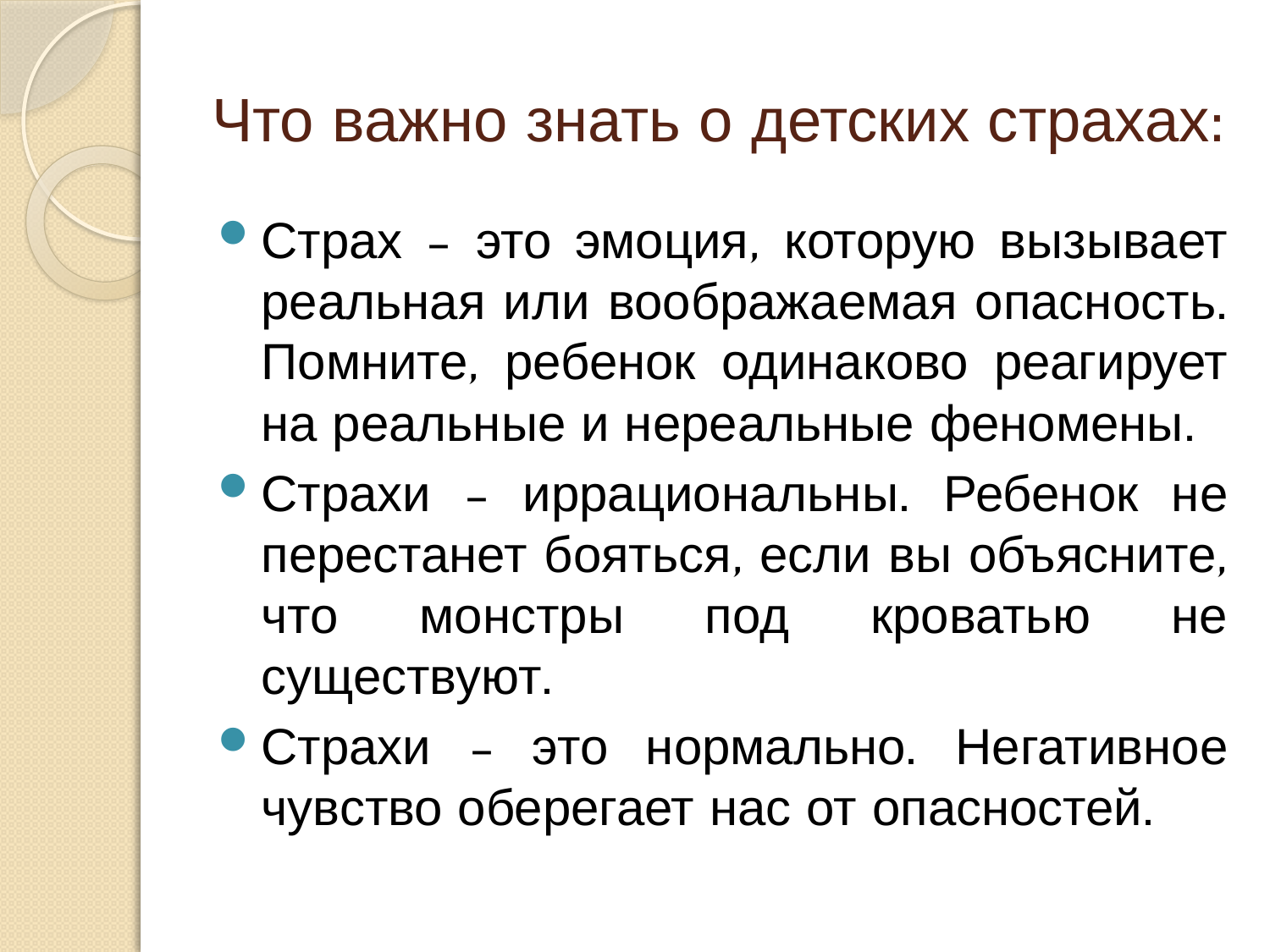

# Что важно знать о детских страхах:
Страх – это эмоция, которую вызывает реальная или воображаемая опасность. Помните, ребенок одинаково реагирует на реальные и нереальные феномены.
Страхи – иррациональны. Ребенок не перестанет бояться, если вы объясните, что монстры под кроватью не существуют.
Страхи – это нормально. Негативное чувство оберегает нас от опасностей.